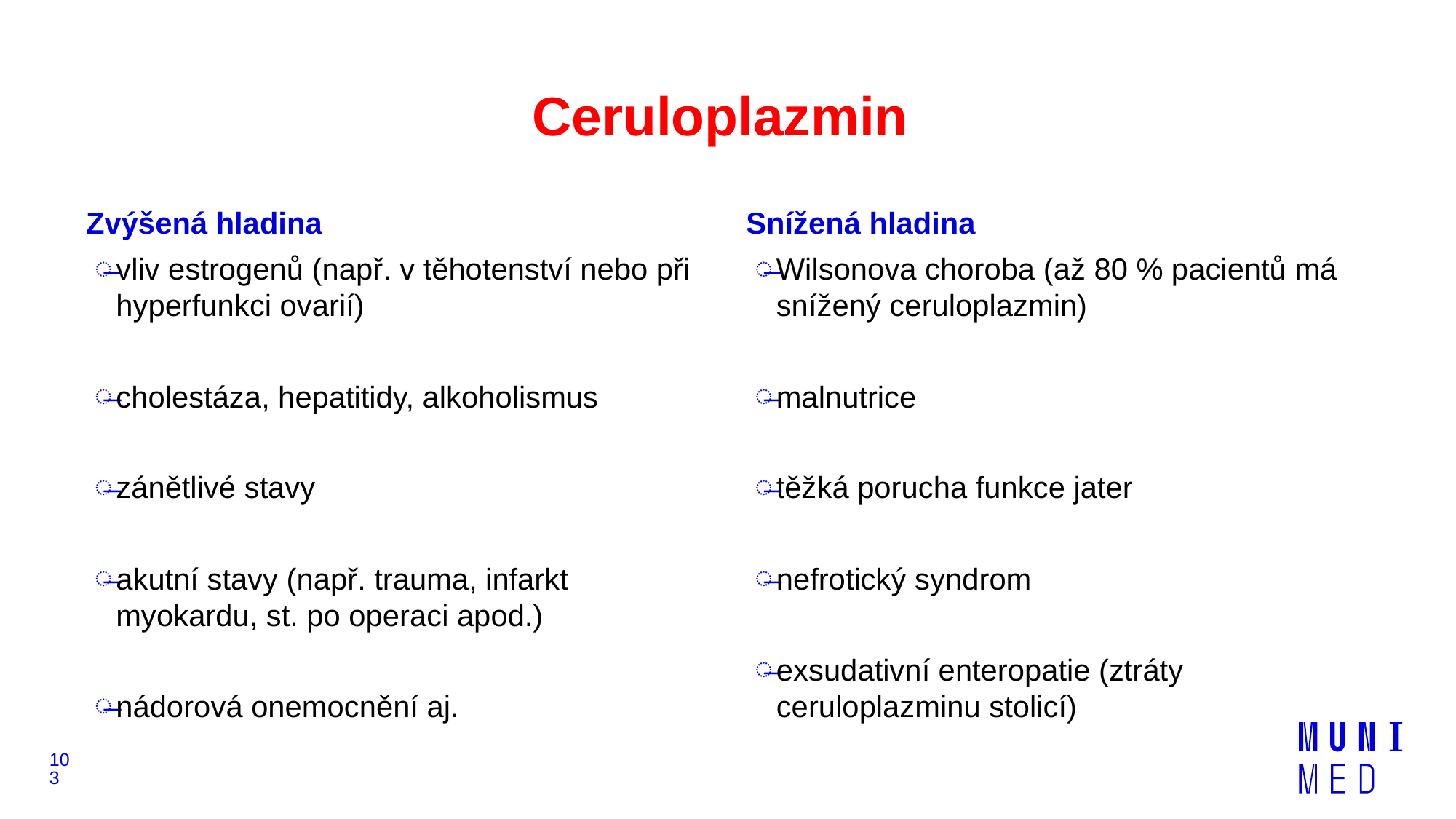

# Ceruloplazmin
Zvýšená hladina
Snížená hladina
Wilsonova choroba (až 80 % pacientů má snížený ceruloplazmin)

malnutrice

těžká porucha funkce jater

nefrotický syndrom

exsudativní enteropatie (ztráty ceruloplazminu stolicí)

vliv estrogenů (např. v těhotenství nebo při hyperfunkci ovarií)

cholestáza, hepatitidy, alkoholismus

zánětlivé stavy

akutní stavy (např. trauma, infarkt myokardu, st. po operaci apod.)

nádorová onemocnění aj.

103